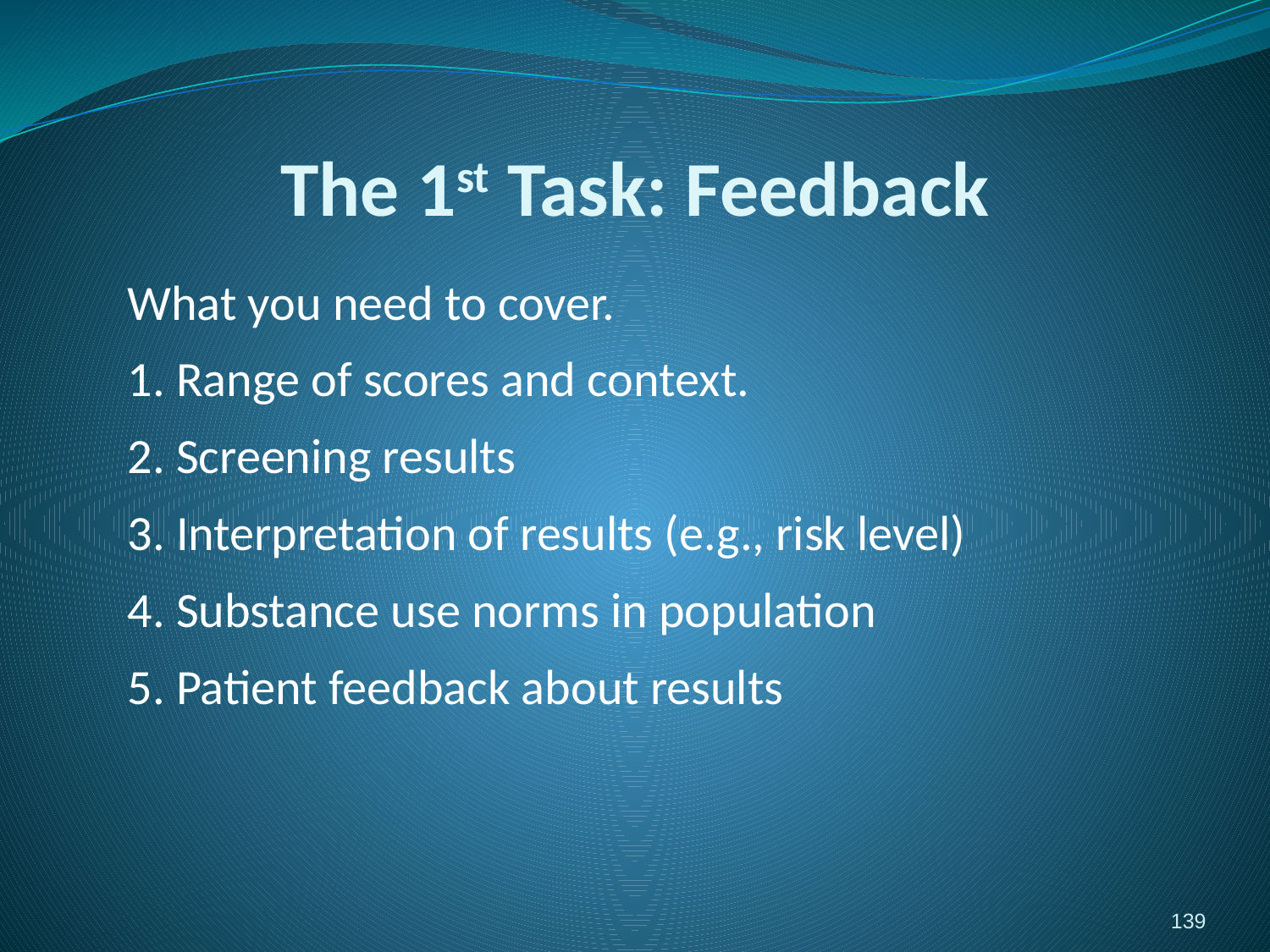

# The 1st Task: Feedback
What you need to cover.
1. Range of scores and context.
2. Screening results
3. Interpretation of results (e.g., risk level)
4. Substance use norms in population
5. Patient feedback about results

139